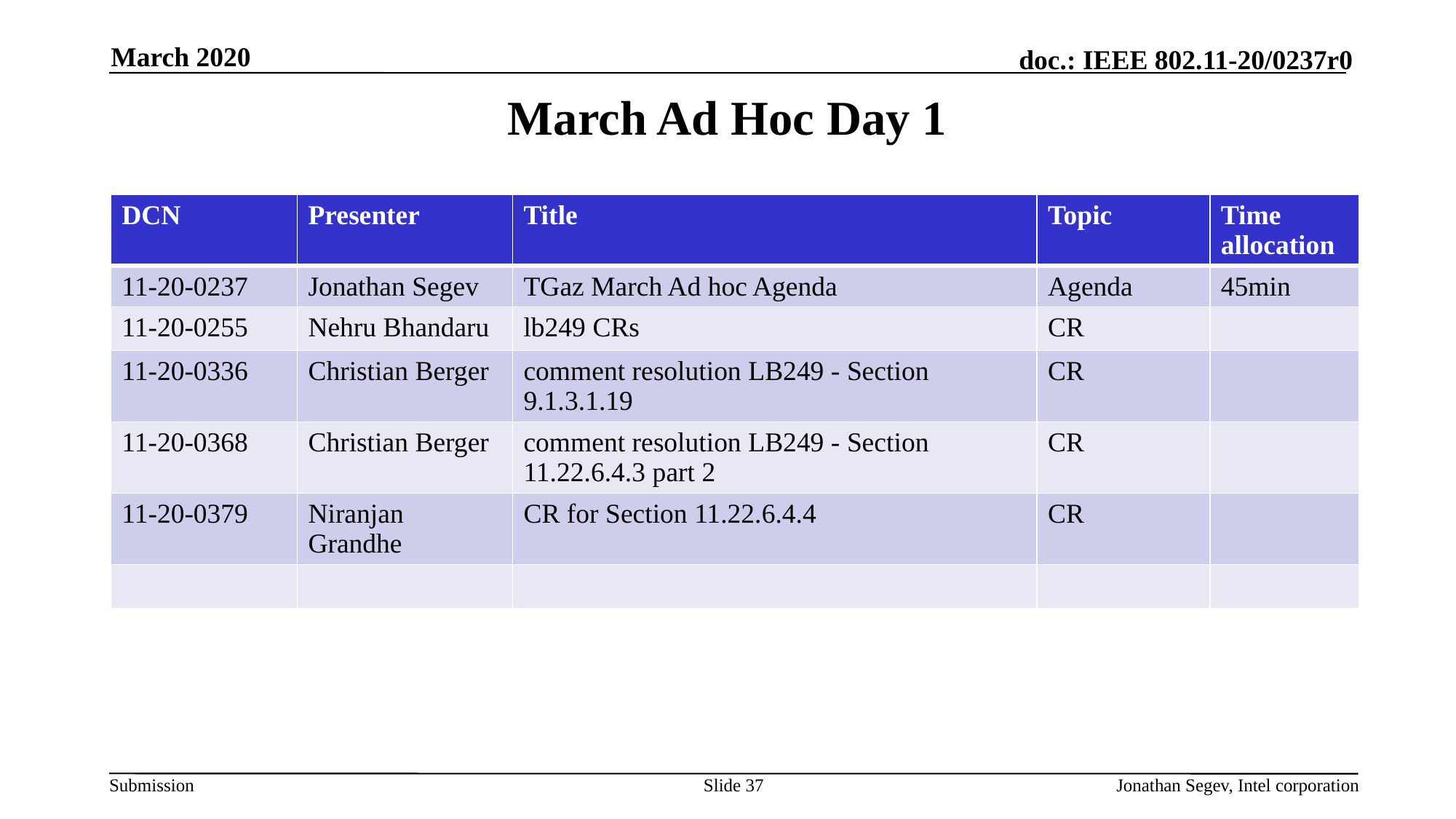

March 2020
# March Ad Hoc Day 1
| DCN | Presenter | Title | Topic | Time allocation |
| --- | --- | --- | --- | --- |
| 11-20-0237 | Jonathan Segev | TGaz March Ad hoc Agenda | Agenda | 45min |
| 11-20-0255 | Nehru Bhandaru | lb249 CRs | CR |  |
| 11-20-0336 | Christian Berger | comment resolution LB249 - Section 9.1.3.1.19 | CR |  |
| 11-20-0368 | Christian Berger | comment resolution LB249 - Section 11.22.6.4.3 part 2 | CR |  |
| 11-20-0379 | Niranjan Grandhe | CR for Section 11.22.6.4.4 | CR |  |
|  |  |  |  |  |
Slide 37
Jonathan Segev, Intel corporation